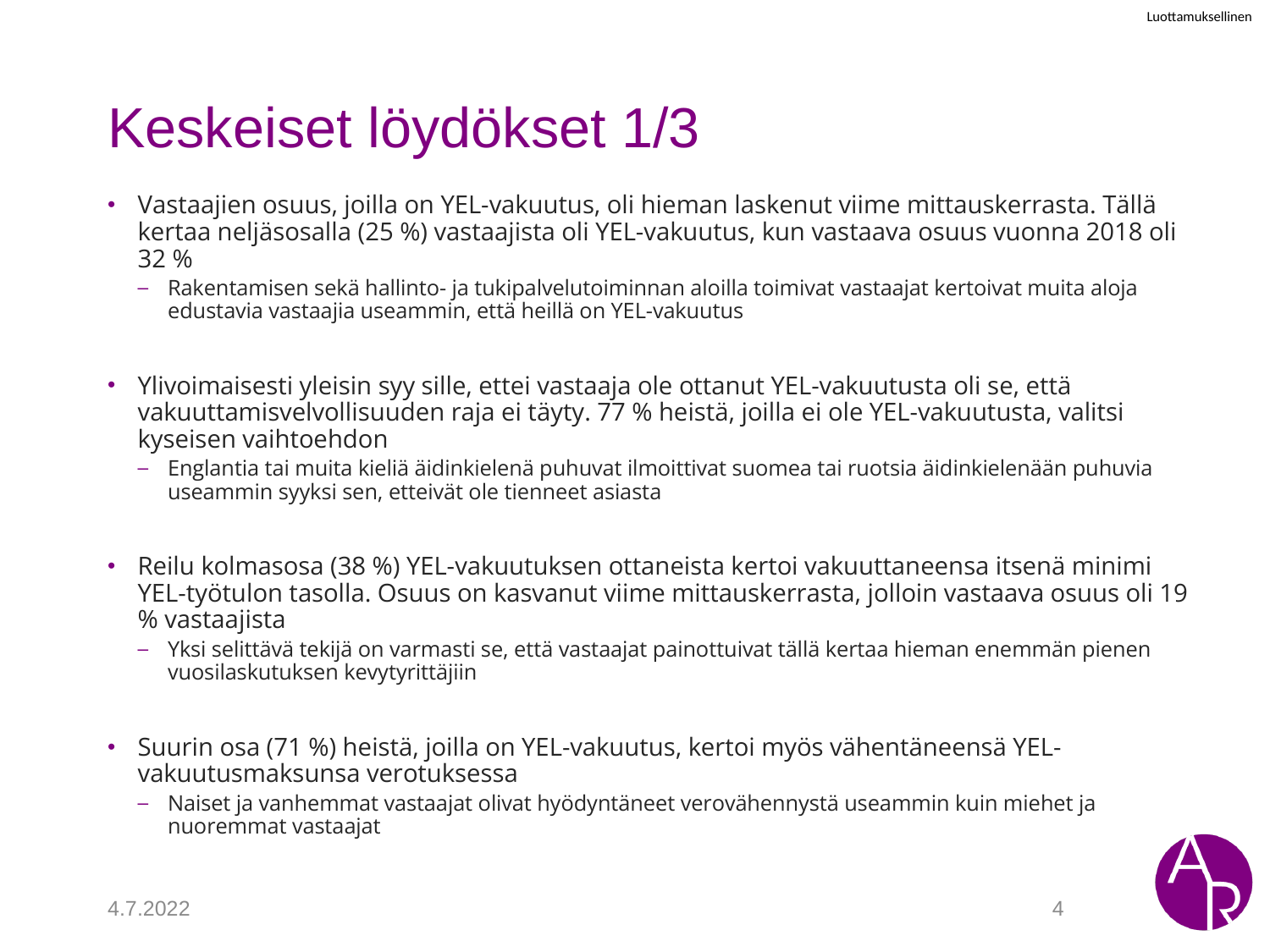

# Keskeiset löydökset 1/3
Vastaajien osuus, joilla on YEL-vakuutus, oli hieman laskenut viime mittauskerrasta. Tällä kertaa neljäsosalla (25 %) vastaajista oli YEL-vakuutus, kun vastaava osuus vuonna 2018 oli  32 %
Rakentamisen sekä hallinto- ja tukipalvelutoiminnan aloilla toimivat vastaajat kertoivat muita aloja edustavia vastaajia useammin, että heillä on YEL-vakuutus

Ylivoimaisesti yleisin syy sille, ettei vastaaja ole ottanut YEL-vakuutusta oli se, että vakuuttamisvelvollisuuden raja ei täyty. 77 % heistä, joilla ei ole YEL-vakuutusta, valitsi kyseisen vaihtoehdon
Englantia tai muita kieliä äidinkielenä puhuvat ilmoittivat suomea tai ruotsia äidinkielenään puhuvia useammin syyksi sen, etteivät ole tienneet asiasta

Reilu kolmasosa (38 %) YEL-vakuutuksen ottaneista kertoi vakuuttaneensa itsenä minimi YEL-työtulon tasolla. Osuus on kasvanut viime mittauskerrasta, jolloin vastaava osuus oli 19 % vastaajista
Yksi selittävä tekijä on varmasti se, että vastaajat painottuivat tällä kertaa hieman enemmän pienen vuosilaskutuksen kevytyrittäjiin

Suurin osa (71 %) heistä, joilla on YEL-vakuutus, kertoi myös vähentäneensä YEL-vakuutusmaksunsa verotuksessa
Naiset ja vanhemmat vastaajat olivat hyödyntäneet verovähennystä useammin kuin miehet ja nuoremmat vastaajat
4.7.2022
4